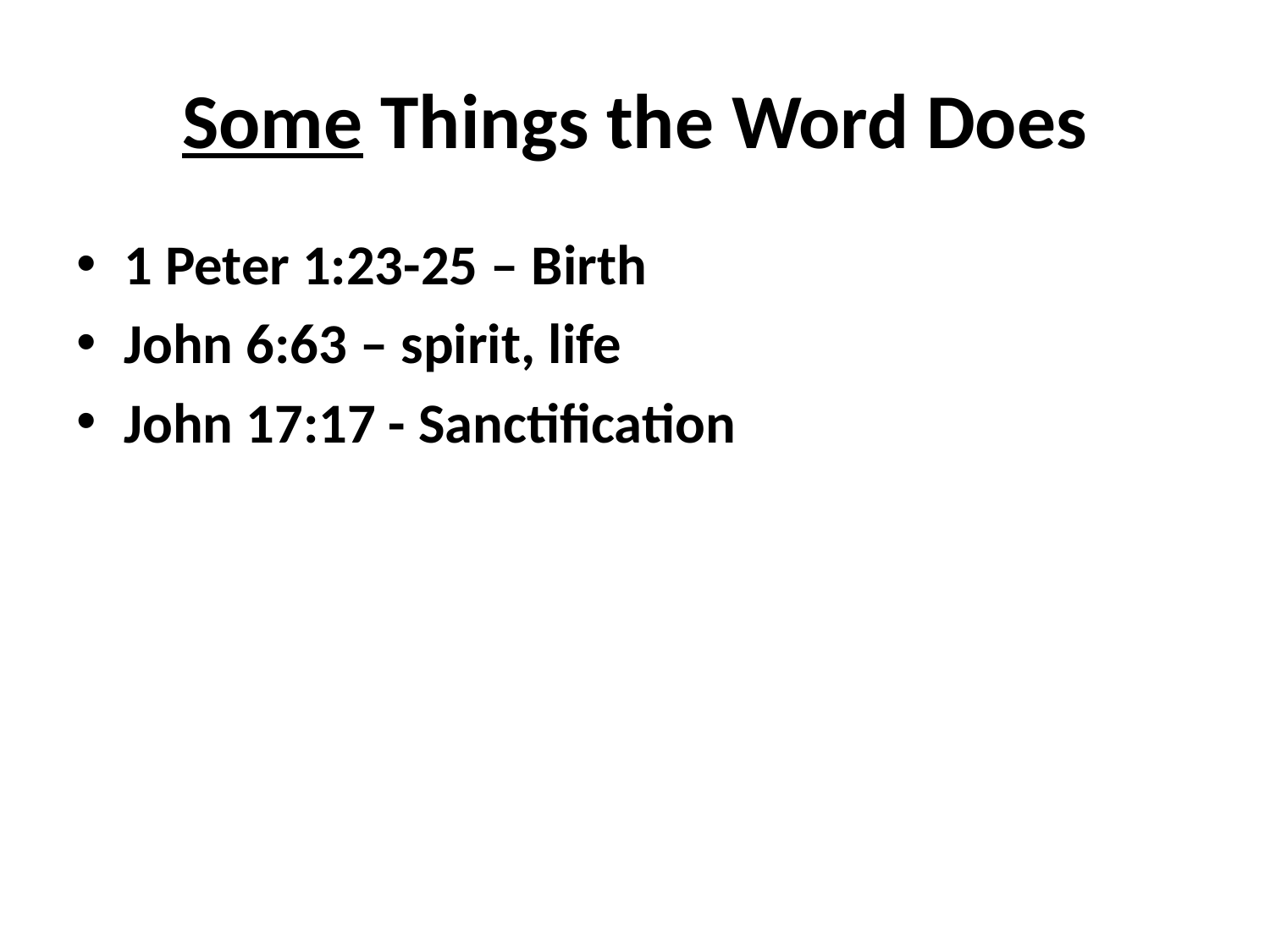

# Some Things the Word Does
1 Peter 1:23-25 – Birth
John 6:63 – spirit, life
John 17:17 - Sanctification